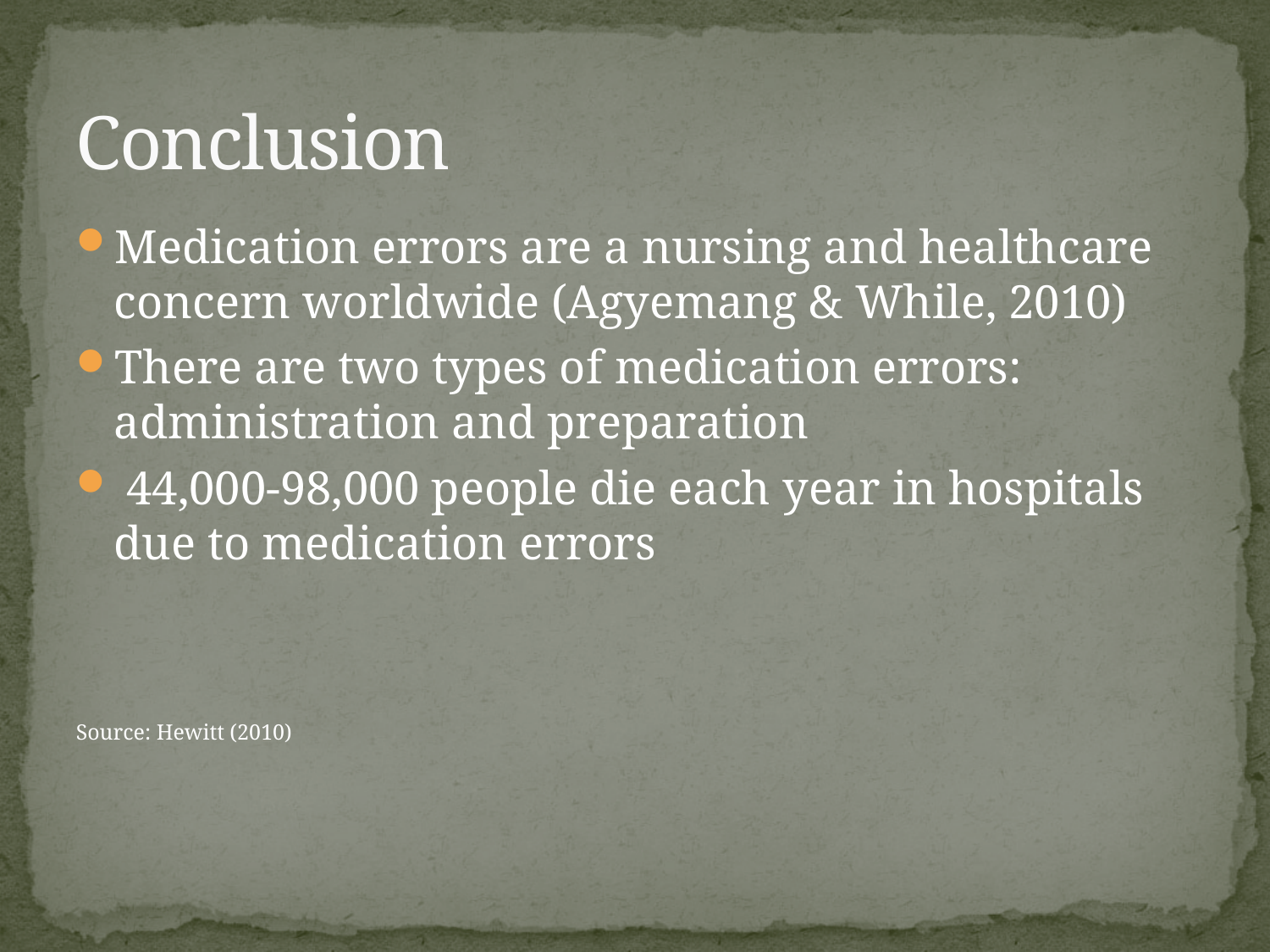

# Conclusion
Medication errors are a nursing and healthcare concern worldwide (Agyemang & While, 2010)
There are two types of medication errors: administration and preparation
 44,000-98,000 people die each year in hospitals due to medication errors

Source: Hewitt (2010)